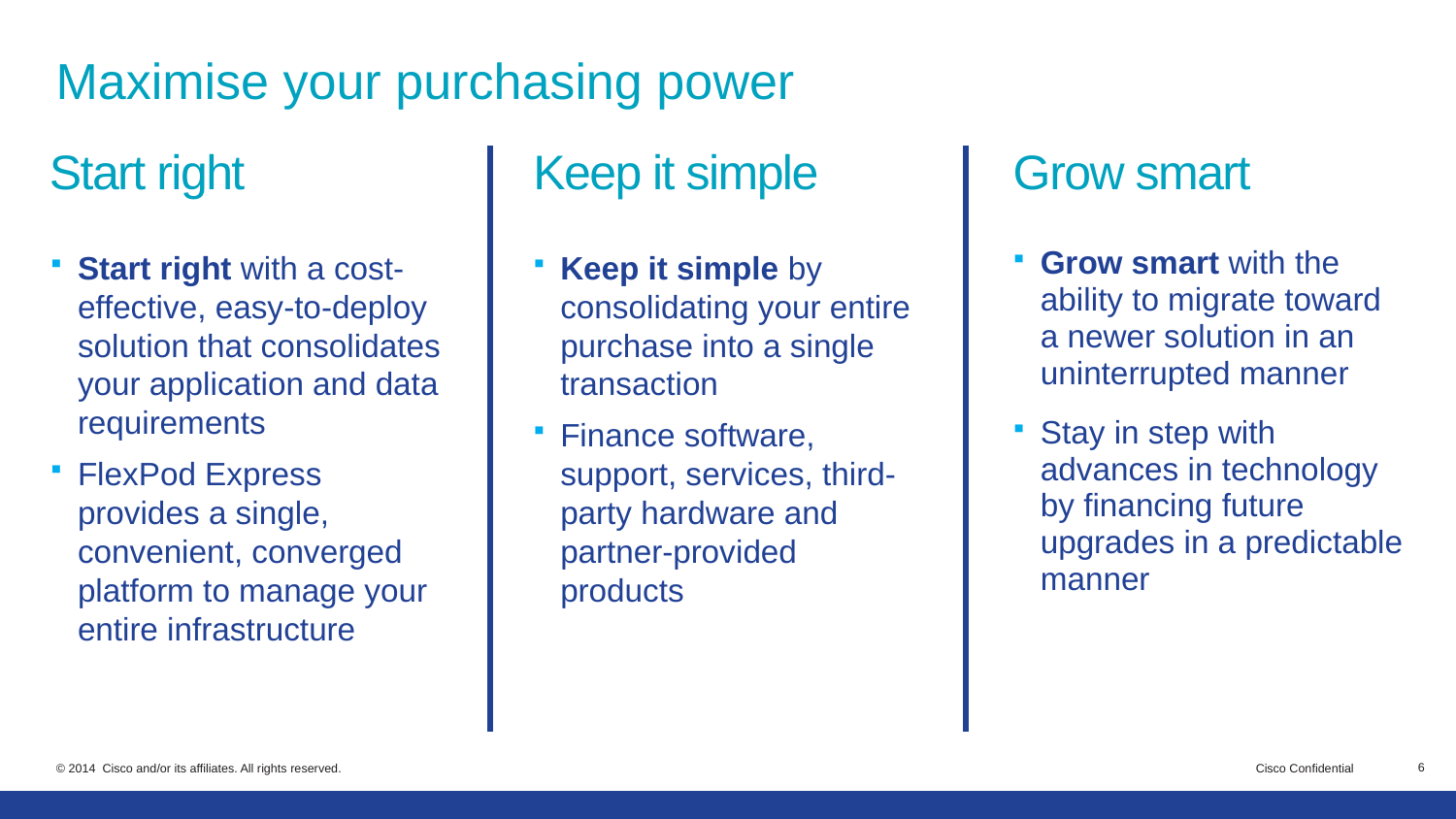

# Maximise your purchasing power
Start right
Keep it simple
Grow smart
Grow smart with the ability to migrate toward a newer solution in an uninterrupted manner
Stay in step with advances in technology by financing future upgrades in a predictable manner
Start right with a cost-effective, easy-to-deploy solution that consolidates your application and data requirements
FlexPod Express provides a single, convenient, converged platform to manage your entire infrastructure
Keep it simple by consolidating your entire purchase into a single transaction
Finance software, support, services, third-party hardware and partner-provided products